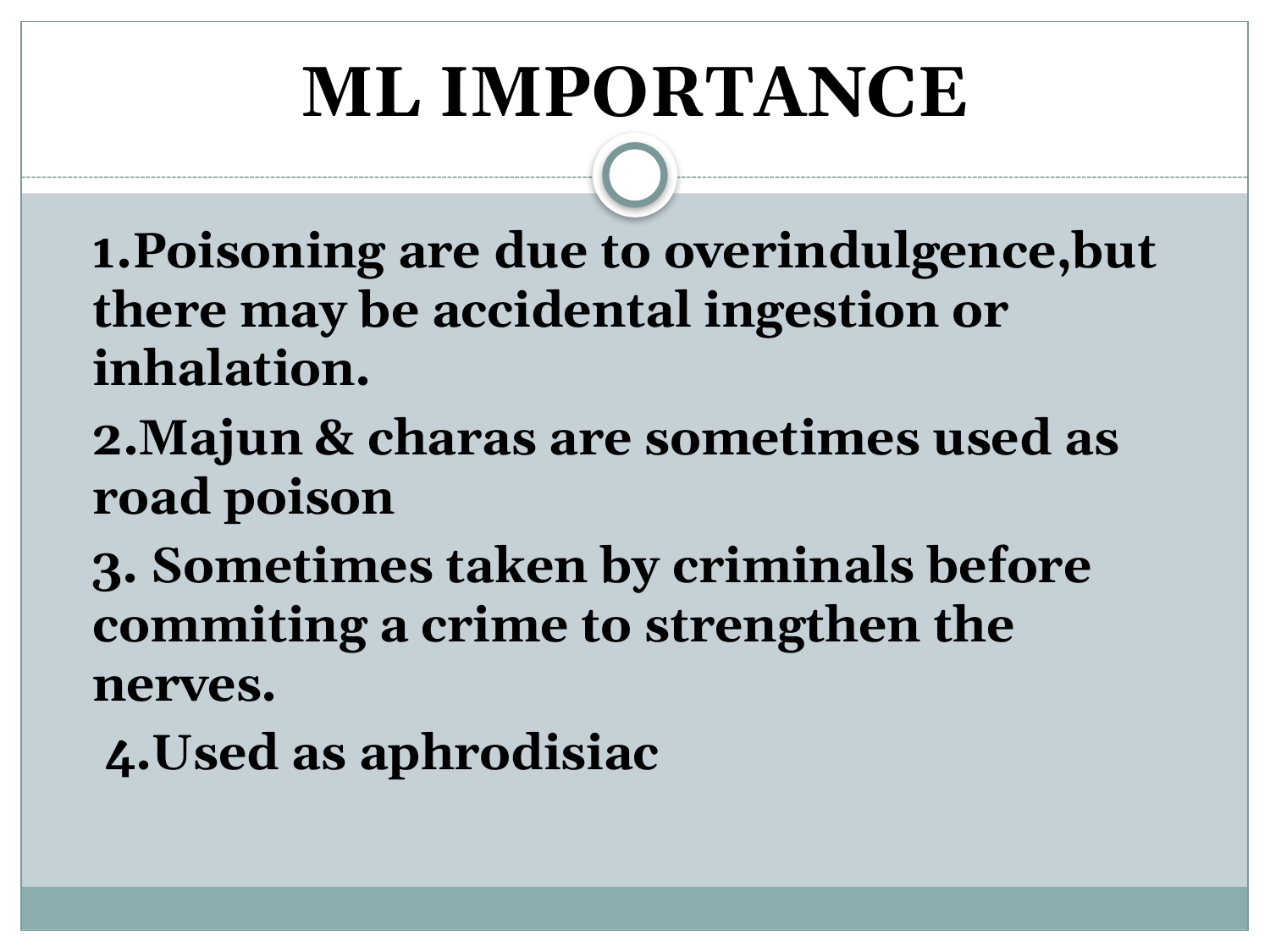

# ML IMPORTANCE
   1.Poisoning are due to overindulgence,but there may be accidental ingestion or inhalation.
   2.Majun & charas are sometimes used as road poison
   3. Sometimes taken by criminals before commiting a crime to strengthen the nerves.
    4.Used as aphrodisiac